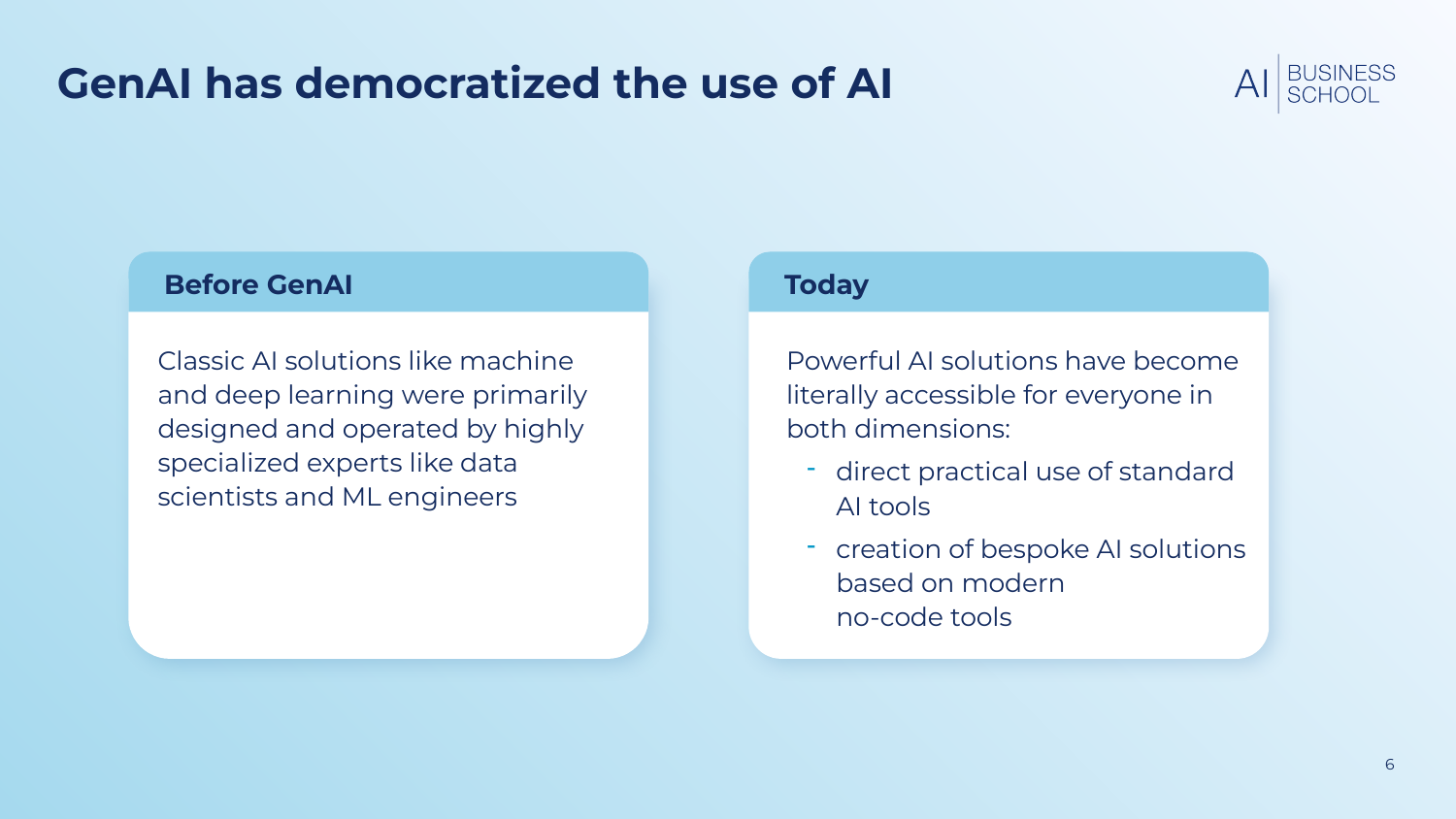

# GenAI has democratized the use of AI
Before GenAI
Today

Classic AI solutions like machine and deep learning were primarily designed and operated by highly specialized experts like data scientists and ML engineers
Powerful AI solutions have become literally accessible for everyone in both dimensions:
direct practical use of standard AI tools
creation of bespoke AI solutions based on modern
no-code tools
6